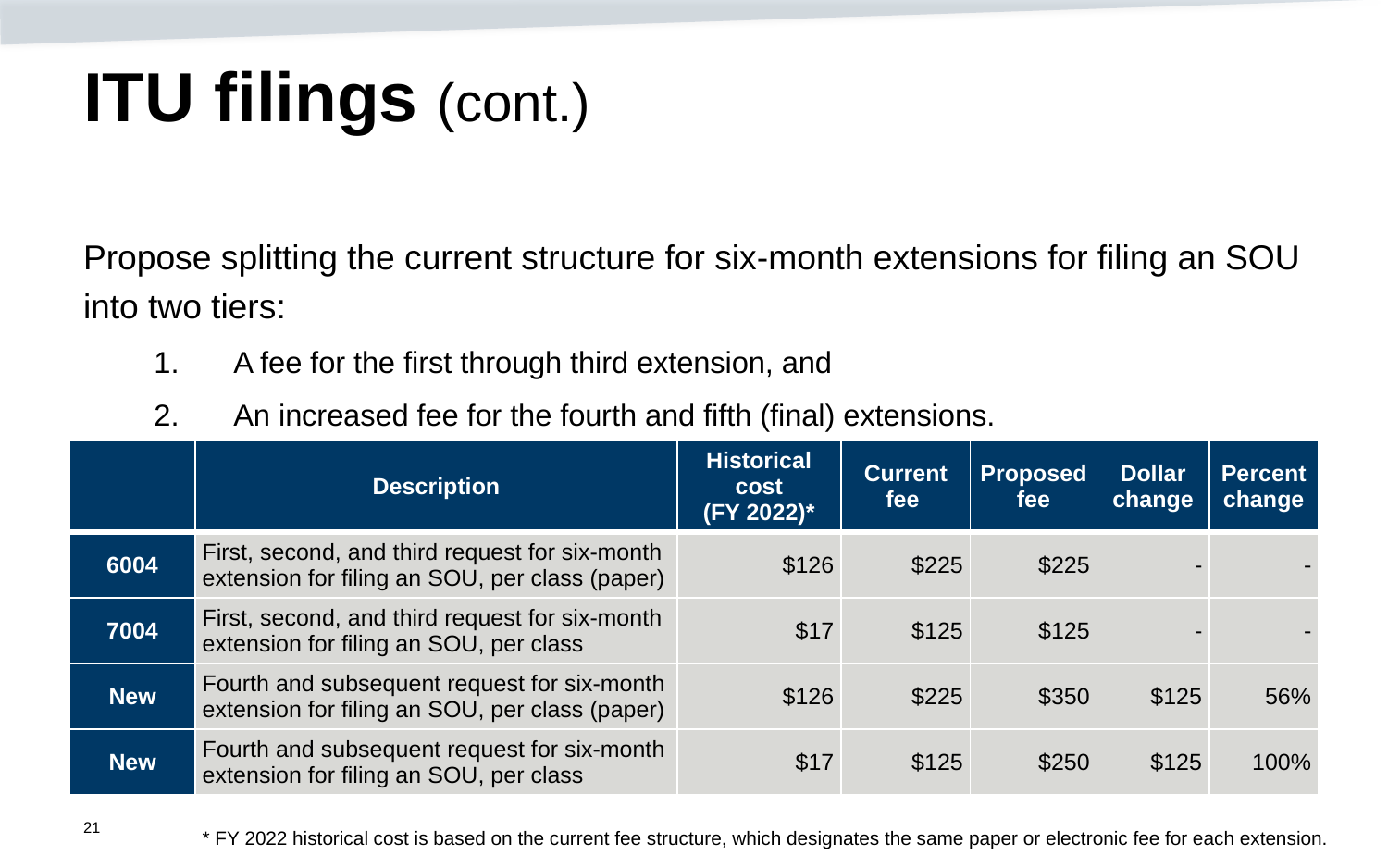

# ITU filings (cont.)
Propose splitting the current structure for six-month extensions for filing an SOU into two tiers:
A fee for the first through third extension, and
An increased fee for the fourth and fifth (final) extensions.

|  | Description | Historical cost (FY 2022)\* | Current fee | Proposed fee | Dollar change | Percent change |
| --- | --- | --- | --- | --- | --- | --- |
| 6004 | First, second, and third request for six-month extension for filing an SOU, per class (paper) | $126 | $225 | $225 | - | - |
| 7004 | First, second, and third request for six-month extension for filing an SOU, per class | $17 | $125 | $125 | - | - |
| New | Fourth and subsequent request for six-month extension for filing an SOU, per class (paper) | $126 | $225 | $350 | $125 | 56% |
| New | Fourth and subsequent request for six-month extension for filing an SOU, per class | $17 | $125 | $250 | $125 | 100% |
21
* FY 2022 historical cost is based on the current fee structure, which designates the same paper or electronic fee for each extension.